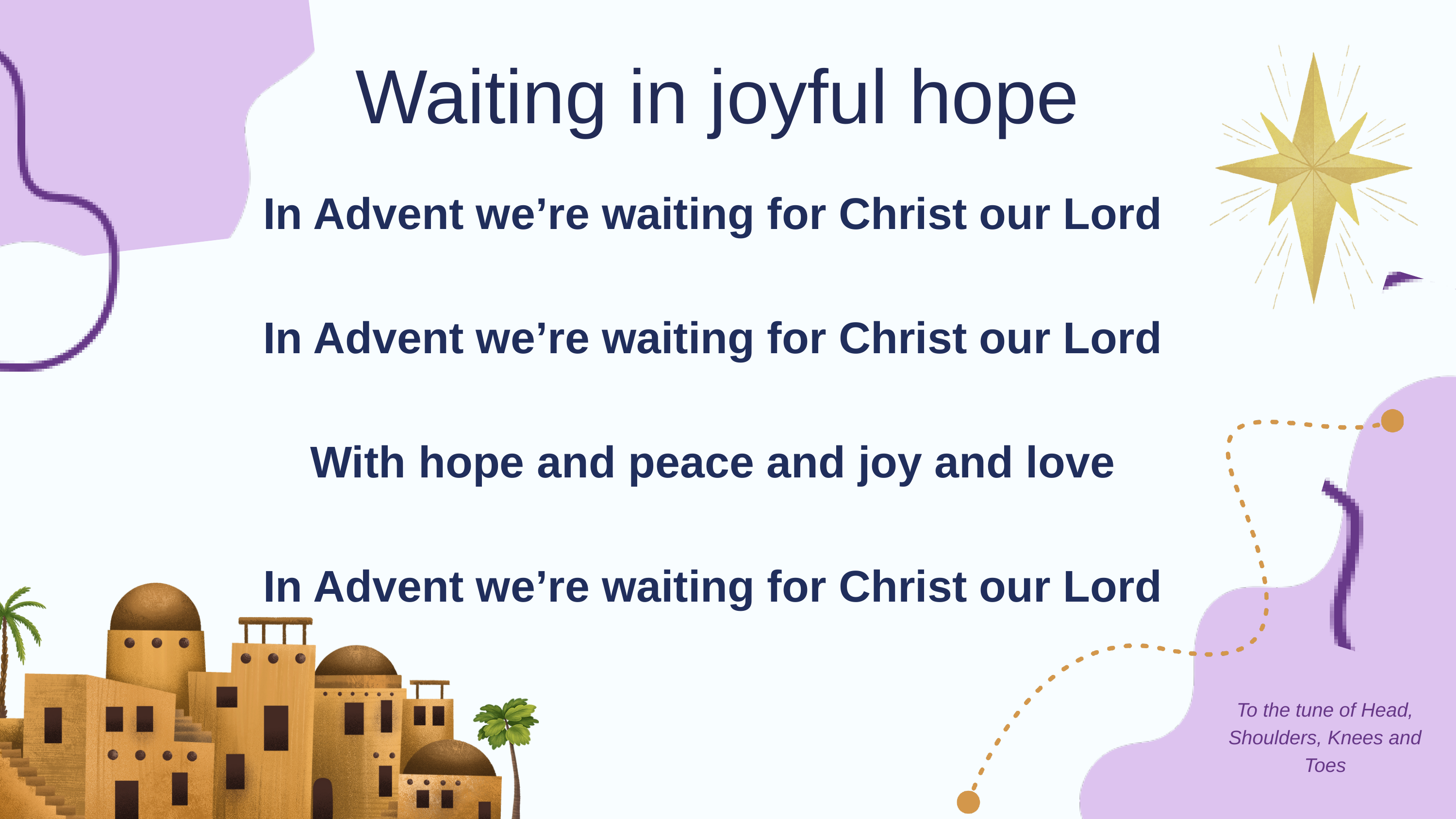

Waiting in joyful hope

In Advent we’re waiting for Christ our Lord

In Advent we’re waiting for Christ our Lord

With hope and peace and joy and love

In Advent we’re waiting for Christ our Lord

To the tune of Head, Shoulders, Knees and Toes